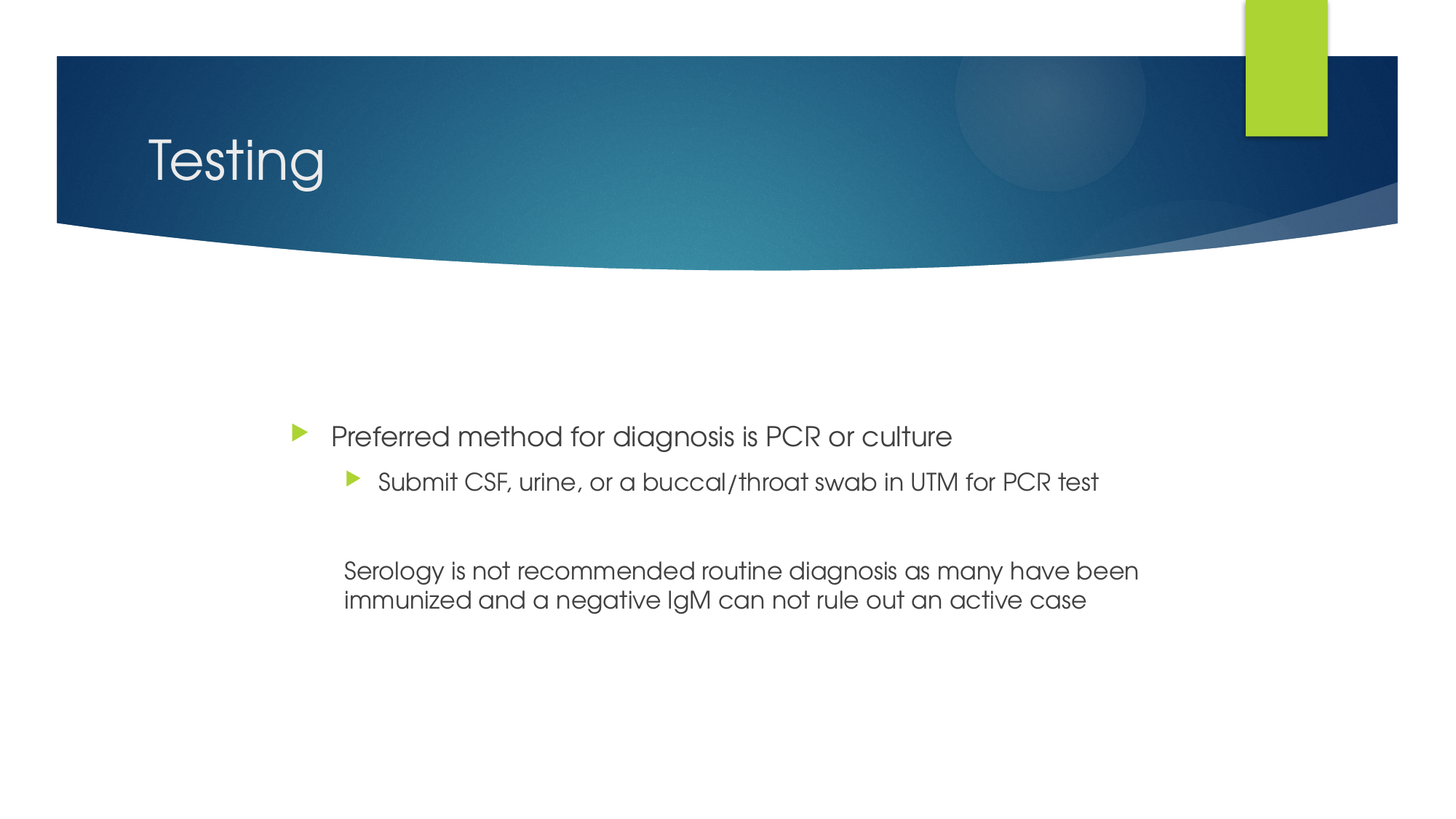

# Testing
Preferred method for diagnosis is PCR or culture
Submit CSF, urine, or a buccal/throat swab in UTM for PCR test

Serology is not recommended routine diagnosis as many have been immunized and a negative IgM can not rule out an active case